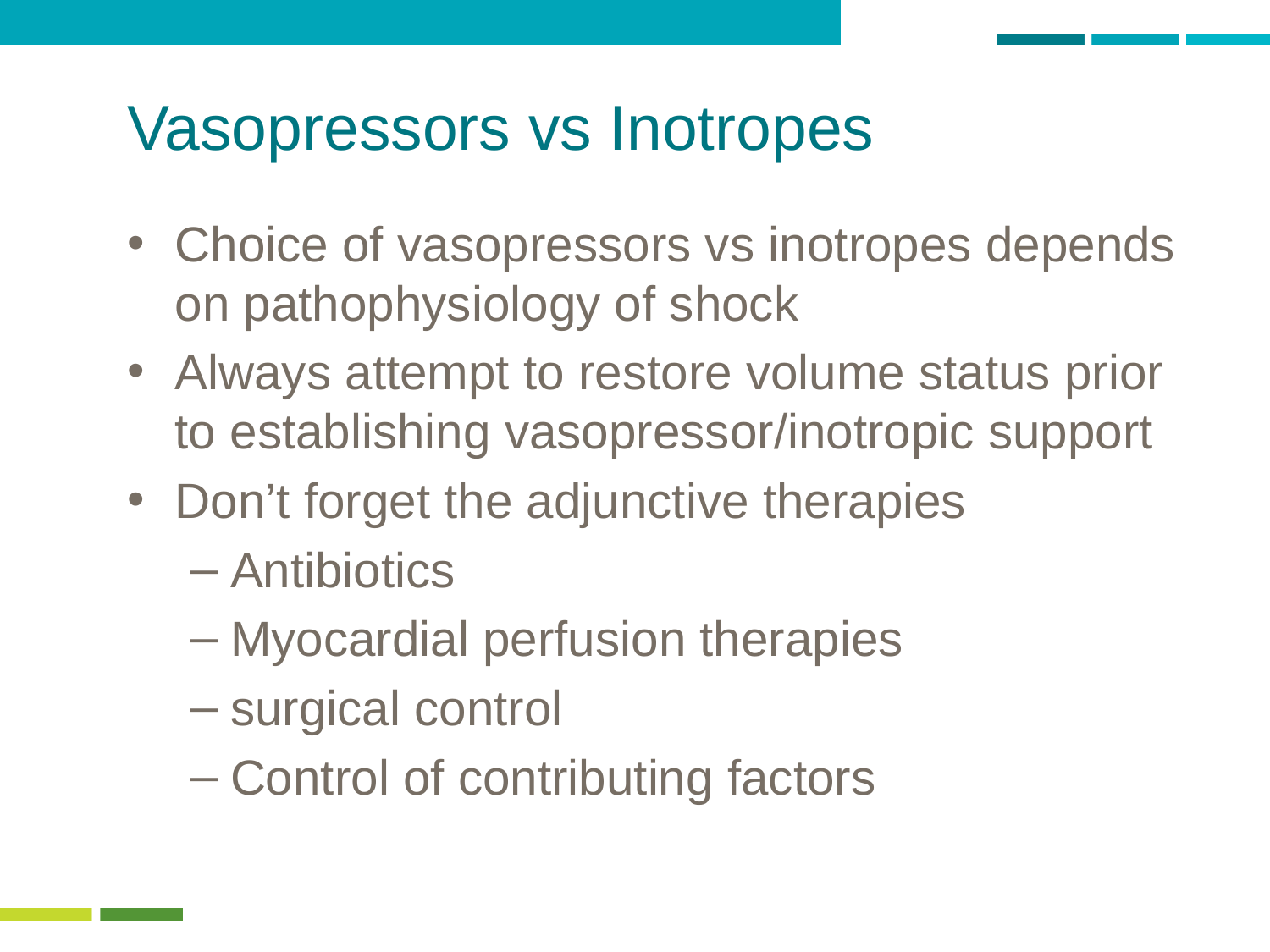

# Vasopressors vs Inotropes
Choice of vasopressors vs inotropes depends on pathophysiology of shock
Always attempt to restore volume status prior to establishing vasopressor/inotropic support
Don’t forget the adjunctive therapies
Antibiotics
Myocardial perfusion therapies
surgical control
Control of contributing factors